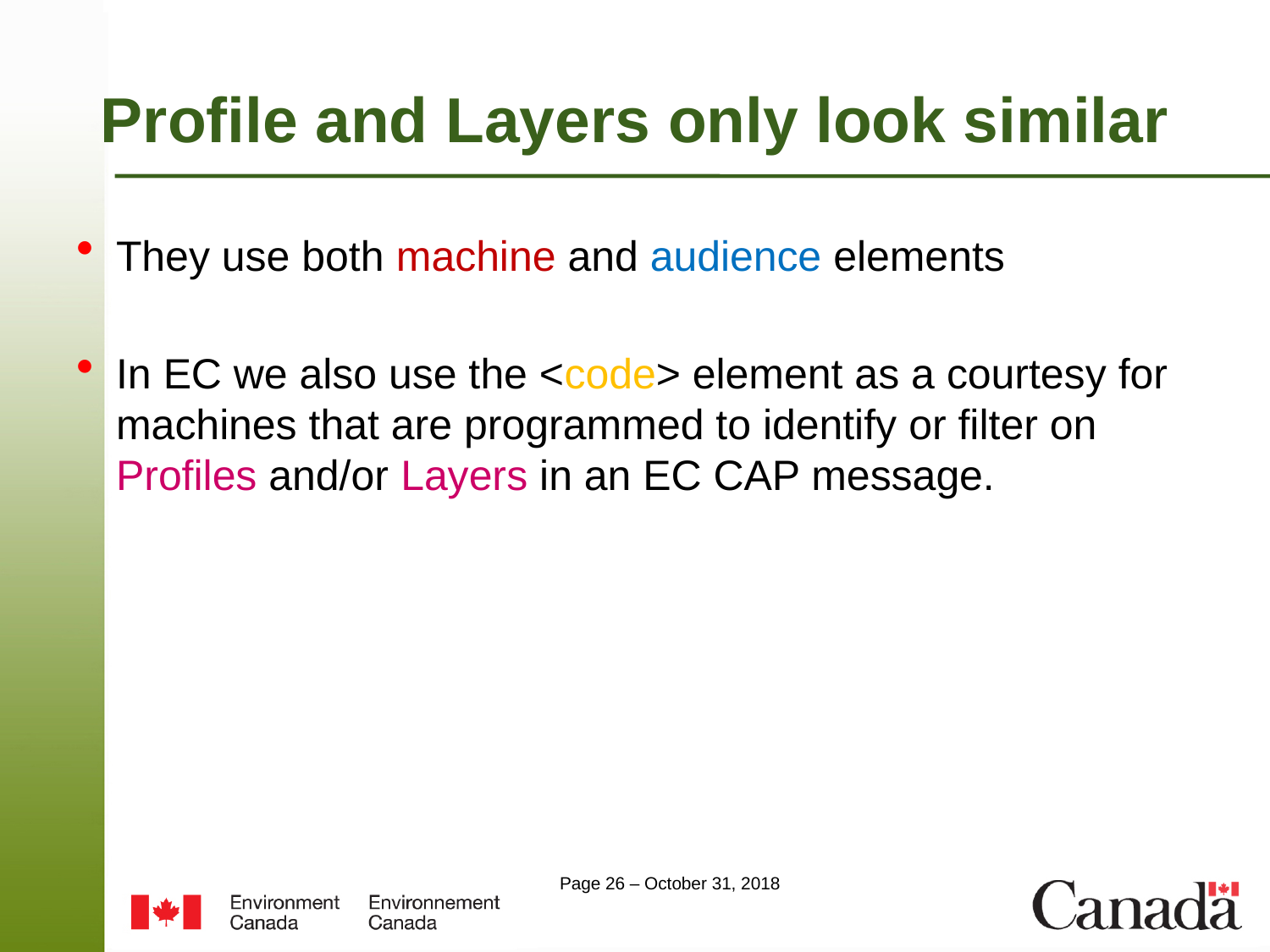

# Profile and Layers only look similar
They use both machine and audience elements

In EC we also use the <code> element as a courtesy for machines that are programmed to identify or filter on Profiles and/or Layers in an EC CAP message.